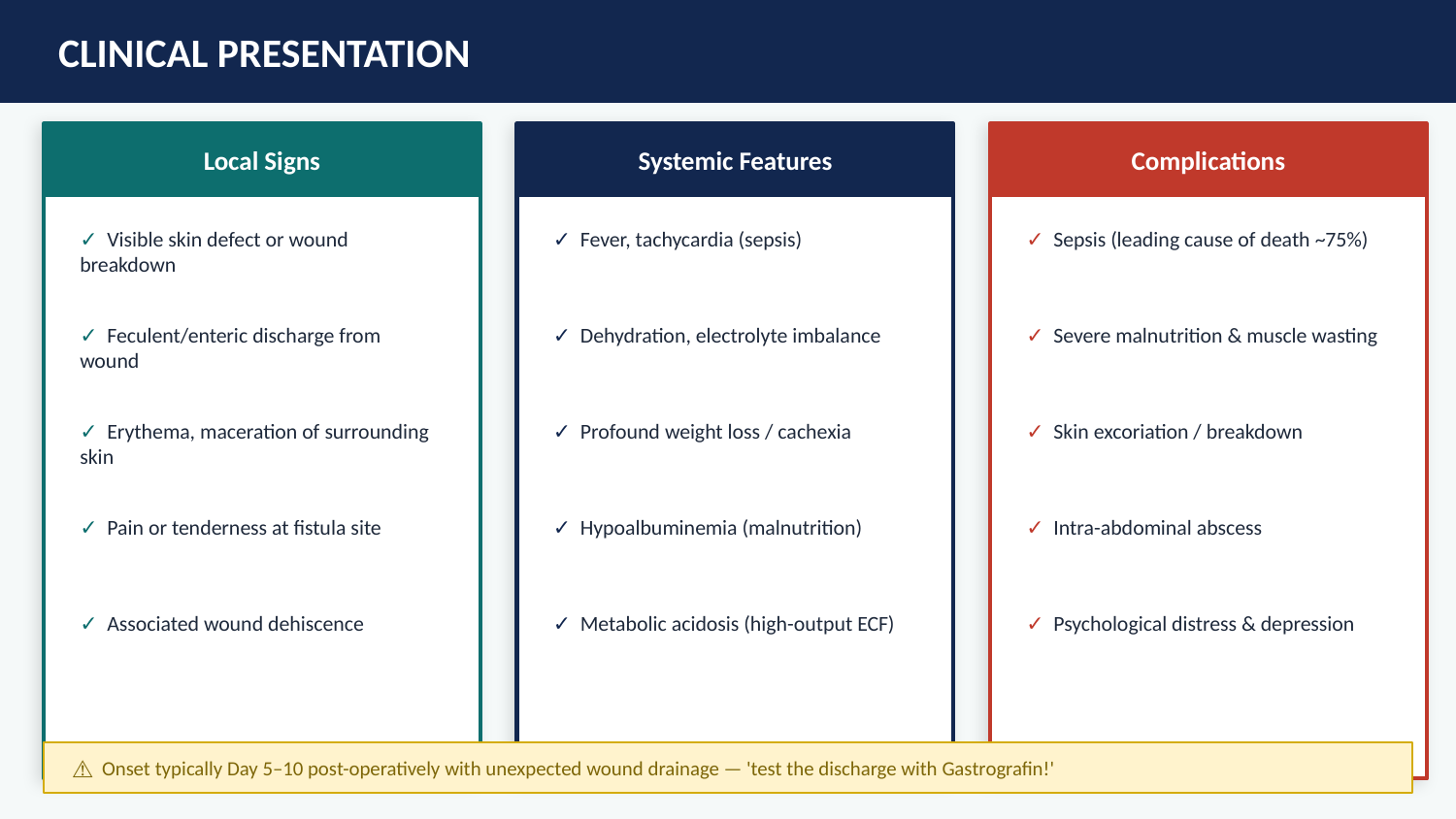

CLINICAL PRESENTATION

Local Signs

Systemic Features

Complications
✓  Visible skin defect or wound breakdown
✓  Fever, tachycardia (sepsis)
✓  Sepsis (leading cause of death ~75%)
✓  Feculent/enteric discharge from wound
✓  Dehydration, electrolyte imbalance
✓  Severe malnutrition & muscle wasting
✓  Erythema, maceration of surrounding skin
✓  Profound weight loss / cachexia
✓  Skin excoriation / breakdown
✓  Pain or tenderness at fistula site
✓  Hypoalbuminemia (malnutrition)
✓  Intra-abdominal abscess
✓  Associated wound dehiscence
✓  Metabolic acidosis (high-output ECF)
✓  Psychological distress & depression

⚠  Onset typically Day 5–10 post-operatively with unexpected wound drainage — 'test the discharge with Gastrografin!'